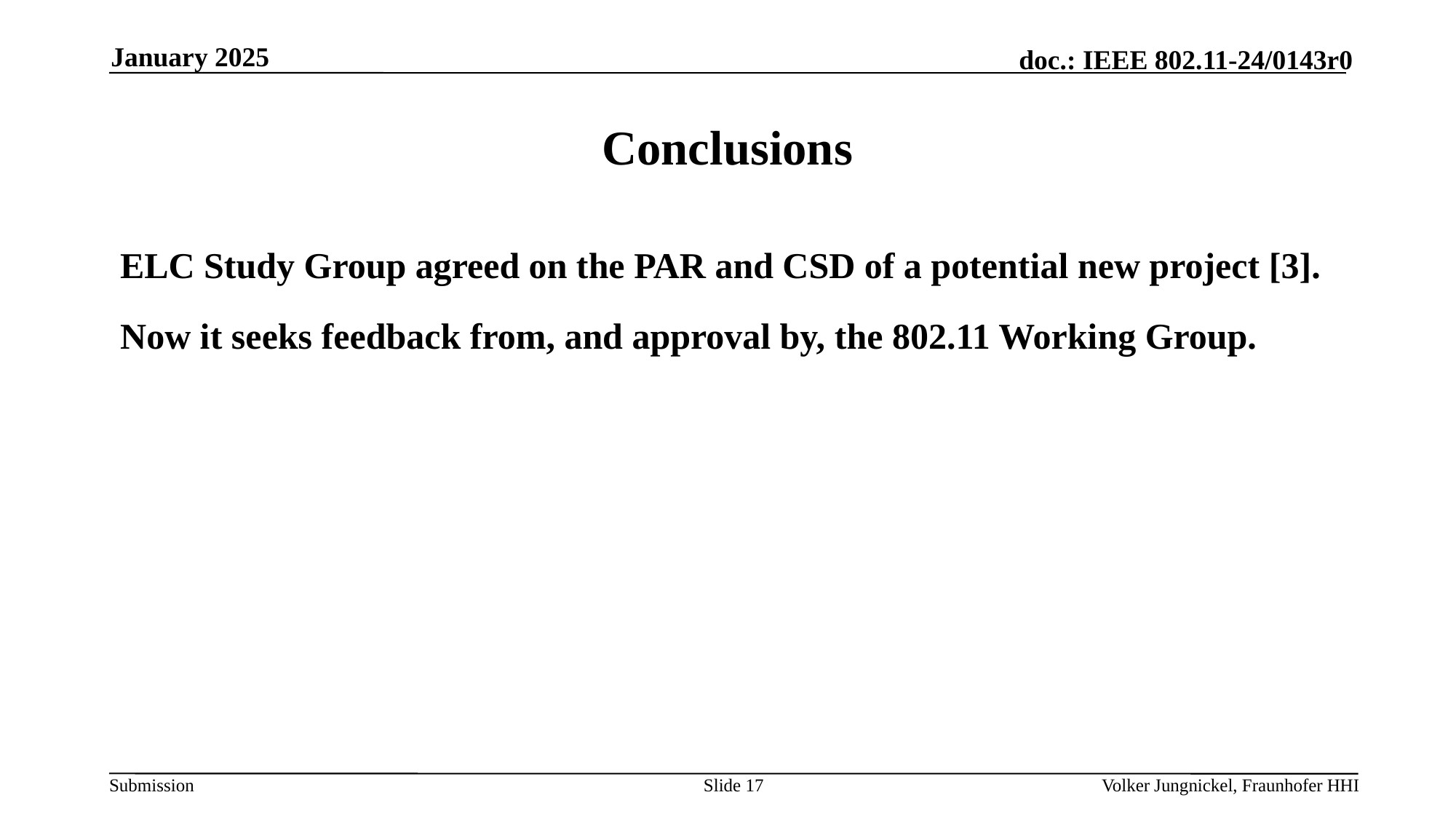

January 2025
# Conclusions
ELC Study Group agreed on the PAR and CSD of a potential new project [3].
Now it seeks feedback from, and approval by, the 802.11 Working Group.
Slide 17
Volker Jungnickel, Fraunhofer HHI